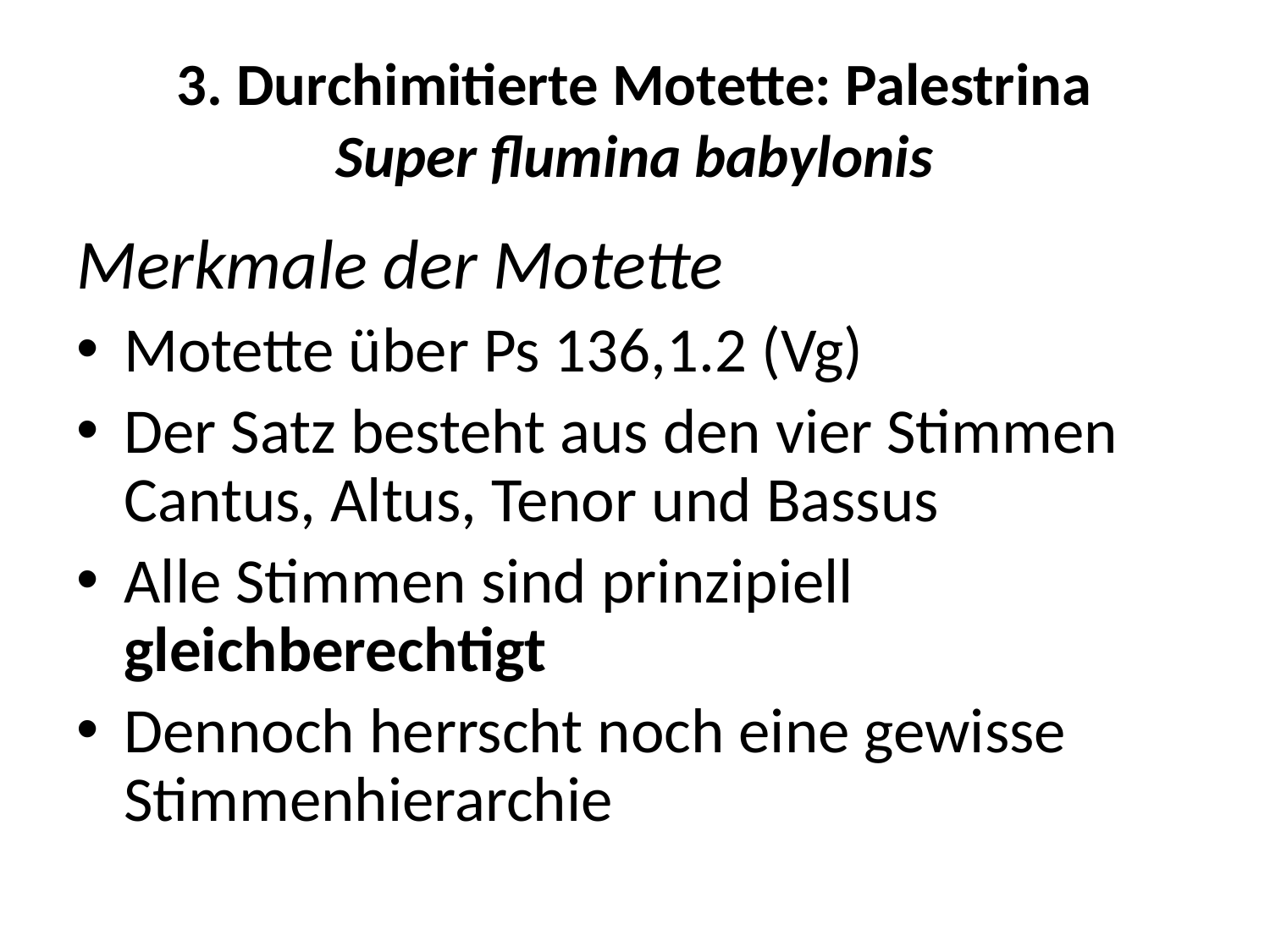

# 3. Durchimitierte Motette: Palestrina Super flumina babylonis
Merkmale der Motette
Motette über Ps 136,1.2 (Vg)
Der Satz besteht aus den vier Stimmen Cantus, Altus, Tenor und Bassus
Alle Stimmen sind prinzipiell gleichberechtigt
Dennoch herrscht noch eine gewisse Stimmenhierarchie